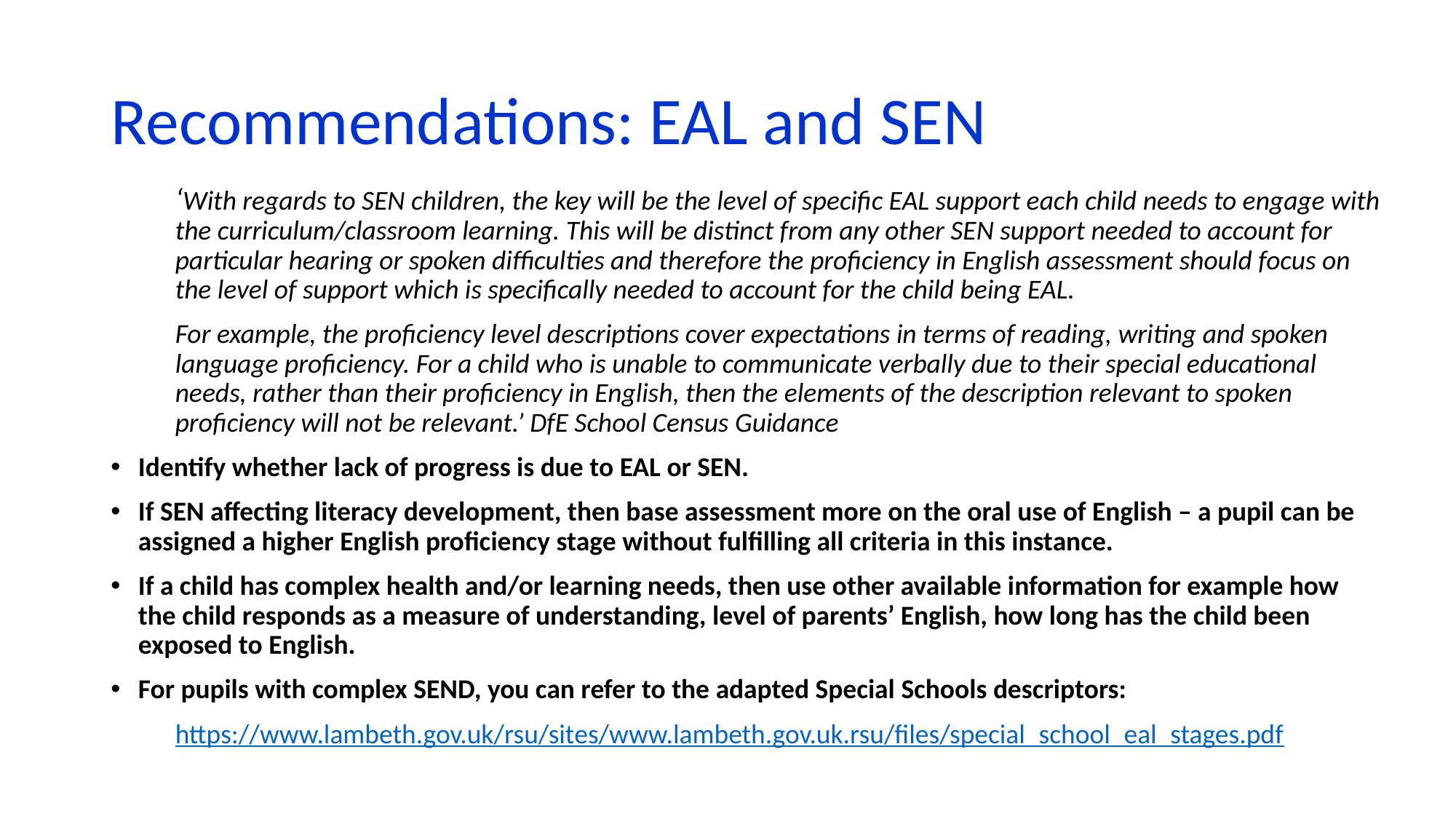

# Recommendations: EAL and SEN
	‘With regards to SEN children, the key will be the level of specific EAL support each child needs to engage with the curriculum/classroom learning. This will be distinct from any other SEN support needed to account for particular hearing or spoken difficulties and therefore the proficiency in English assessment should focus on the level of support which is specifically needed to account for the child being EAL.
	For example, the proficiency level descriptions cover expectations in terms of reading, writing and spoken language proficiency. For a child who is unable to communicate verbally due to their special educational needs, rather than their proficiency in English, then the elements of the description relevant to spoken proficiency will not be relevant.’ DfE School Census Guidance
Identify whether lack of progress is due to EAL or SEN.
If SEN affecting literacy development, then base assessment more on the oral use of English – a pupil can be assigned a higher English proficiency stage without fulfilling all criteria in this instance.
If a child has complex health and/or learning needs, then use other available information for example how the child responds as a measure of understanding, level of parents’ English, how long has the child been exposed to English.
For pupils with complex SEND, you can refer to the adapted Special Schools descriptors:
https://www.lambeth.gov.uk/rsu/sites/www.lambeth.gov.uk.rsu/files/special_school_eal_stages.pdf